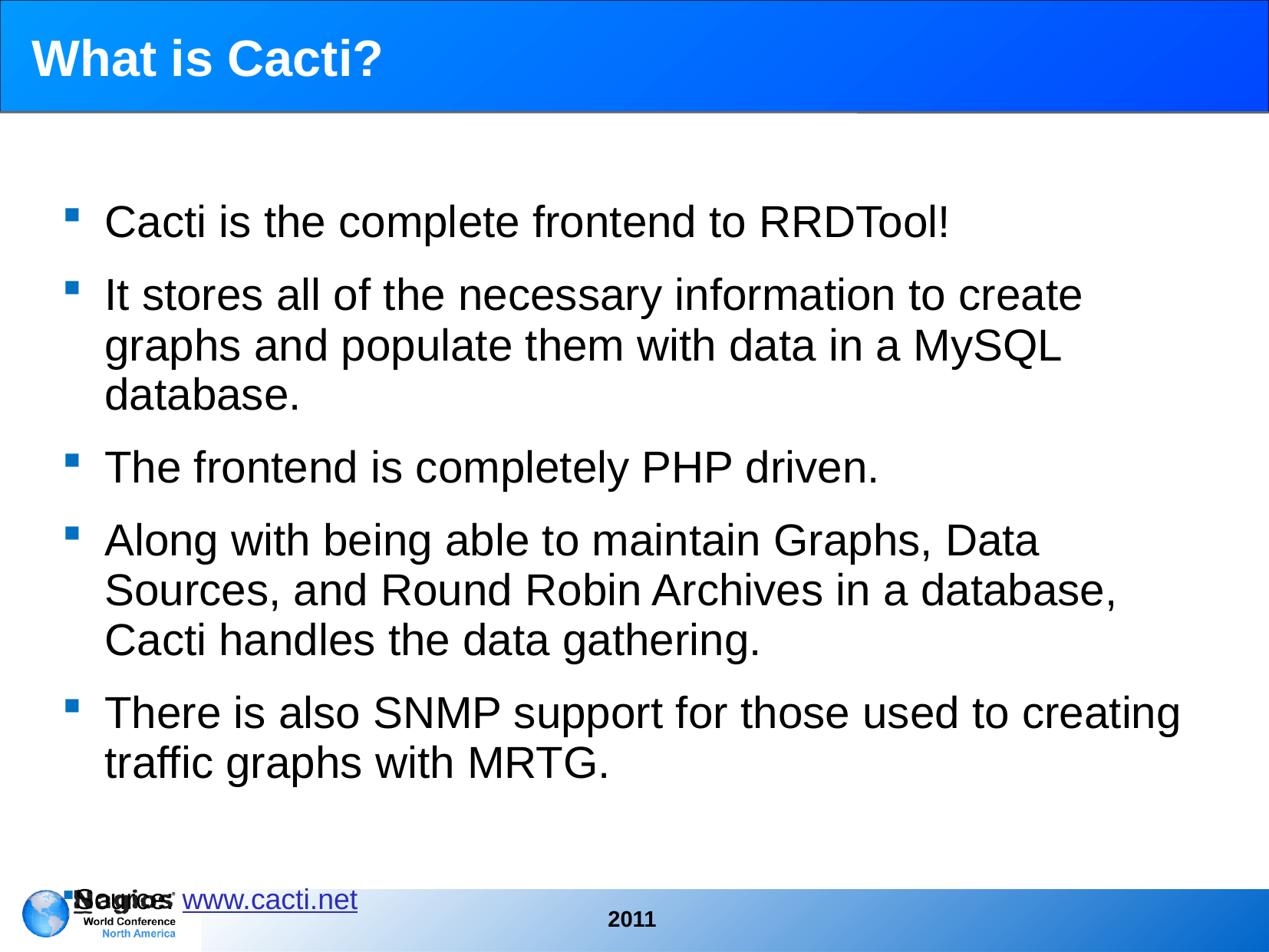

# What is Cacti?
Cacti is the complete frontend to RRDTool!
It stores all of the necessary information to create graphs and populate them with data in a MySQL database.
The frontend is completely PHP driven.
Along with being able to maintain Graphs, Data Sources, and Round Robin Archives in a database, Cacti handles the data gathering.
There is also SNMP support for those used to creating traffic graphs with MRTG.

Source: www.cacti.net
2011